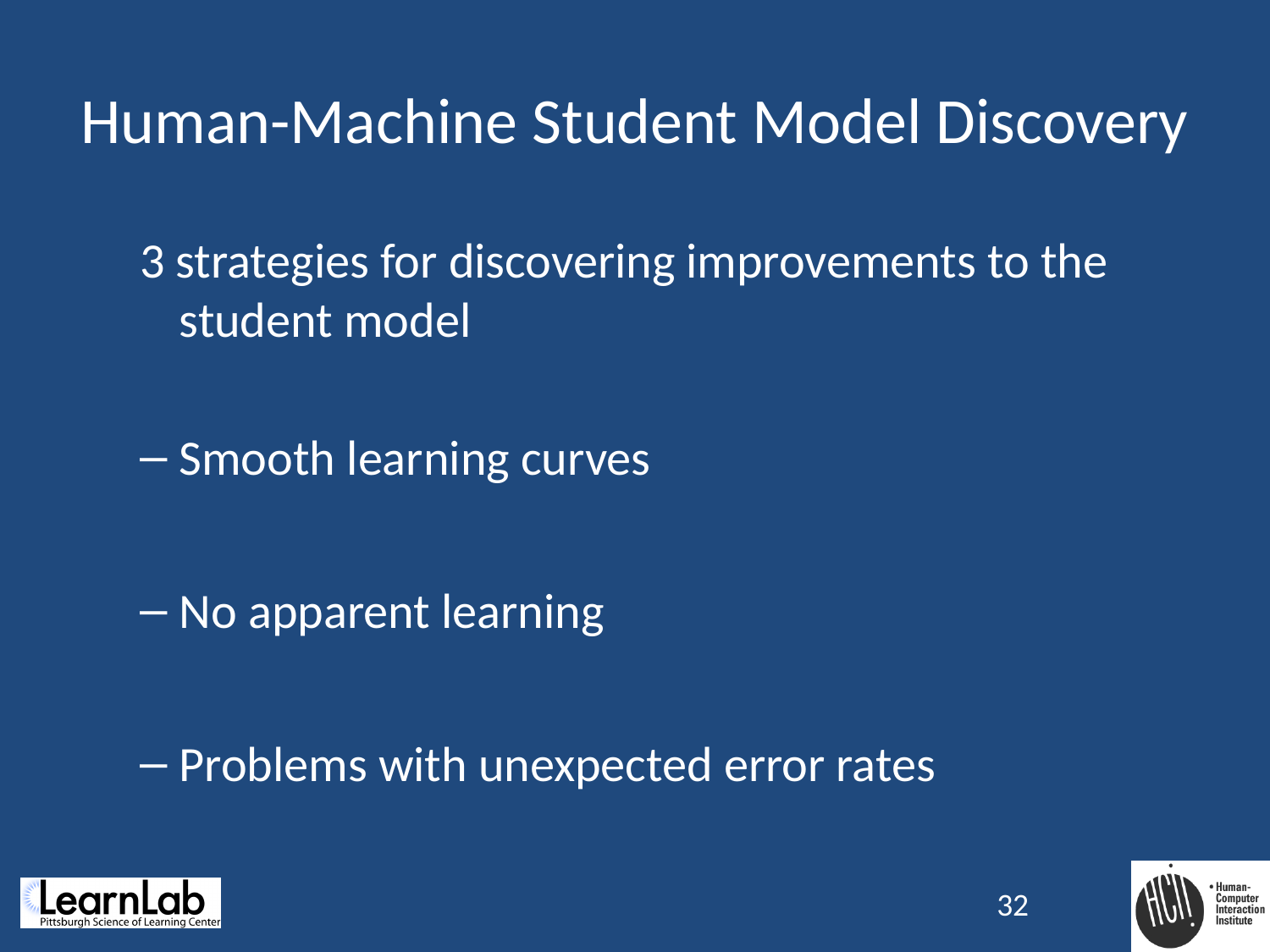

# Human-Machine Student Model Discovery
3 strategies for discovering improvements to the student model

Smooth learning curves

No apparent learning

Problems with unexpected error rates

32